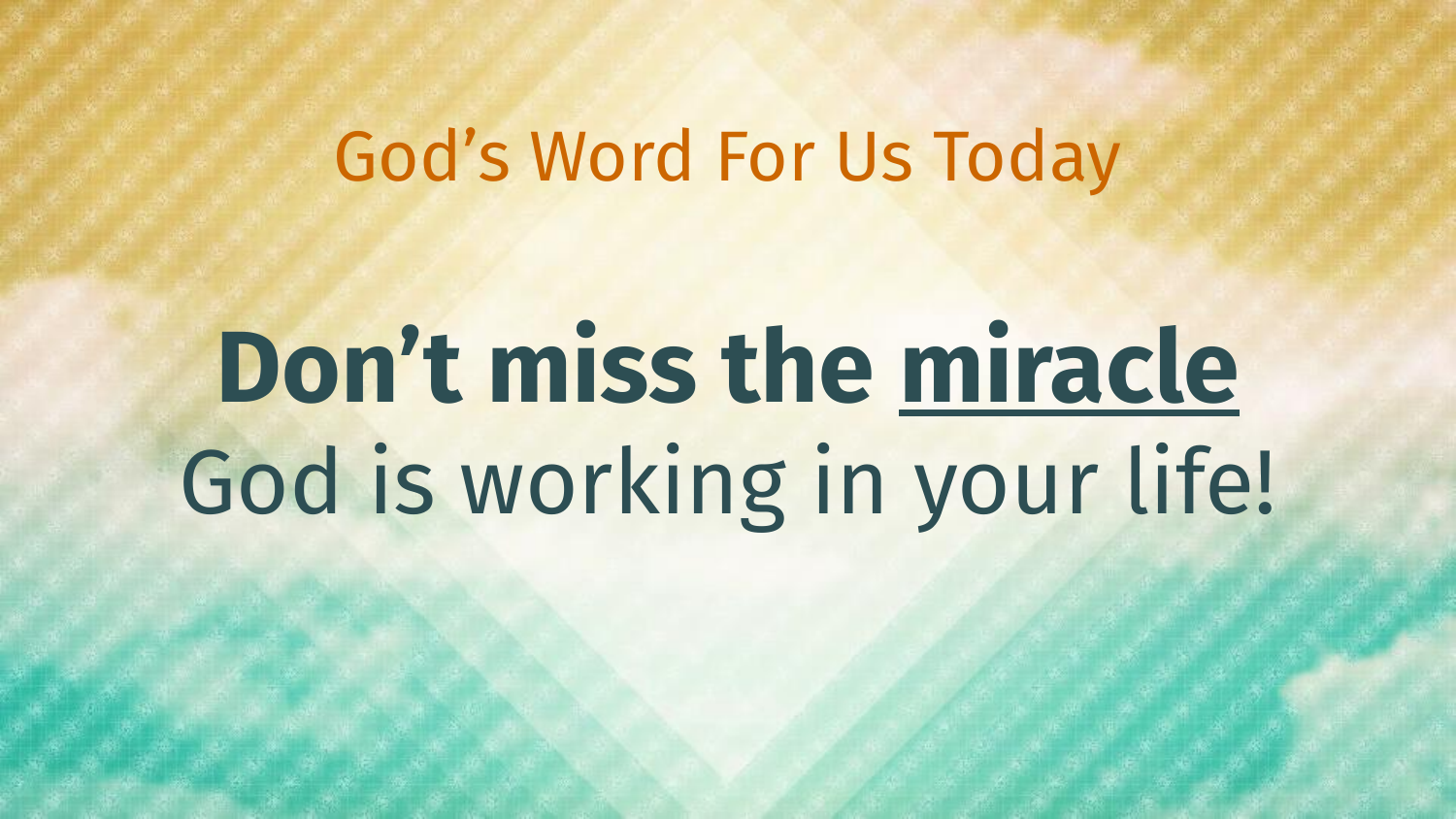

God’s Word For Us Today
# Don’t miss the miracle God is working in your life!